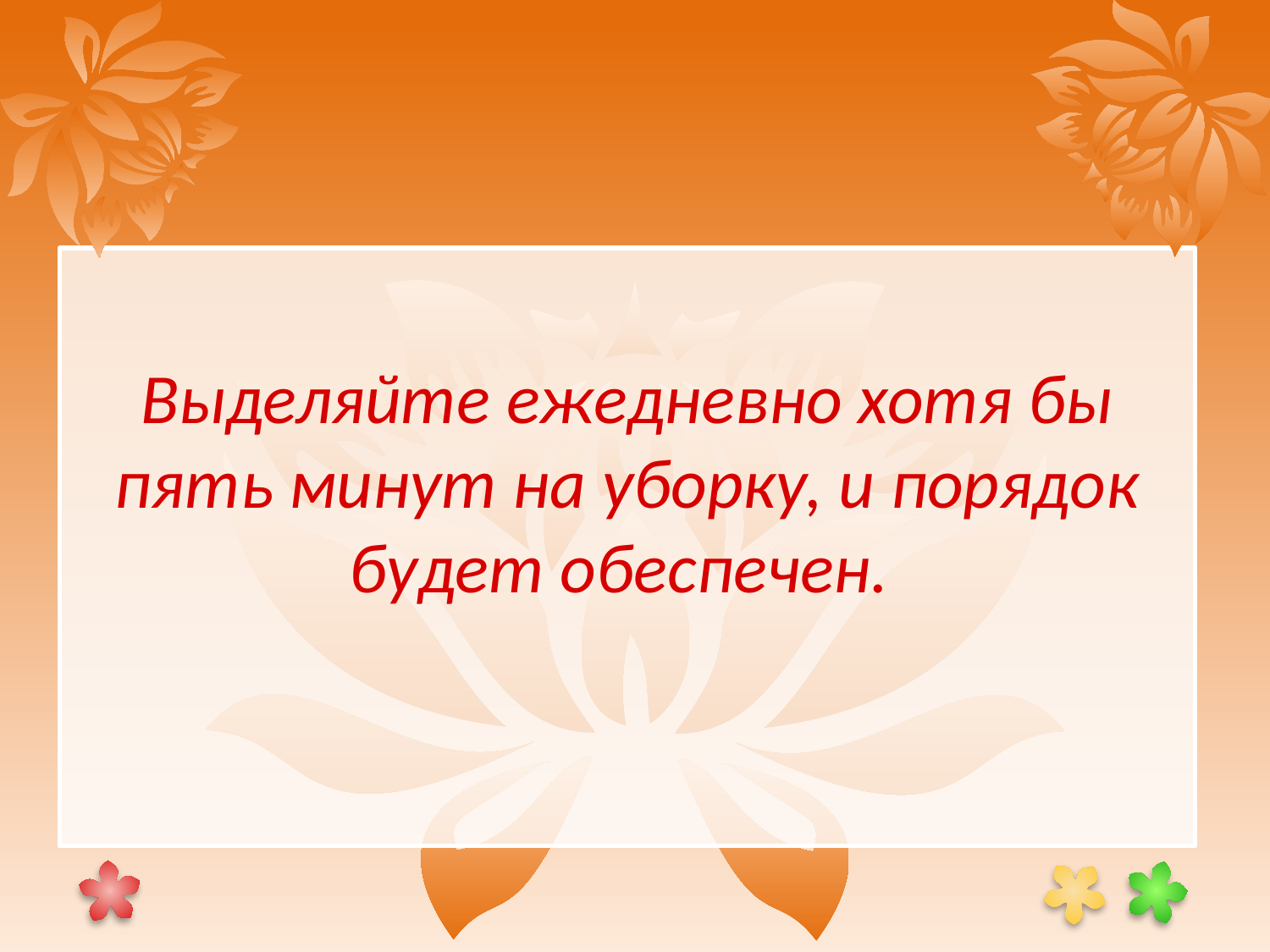

#

Выделяйте ежедневно хотя бы пять минут на уборку, и порядок будет обеспечен.